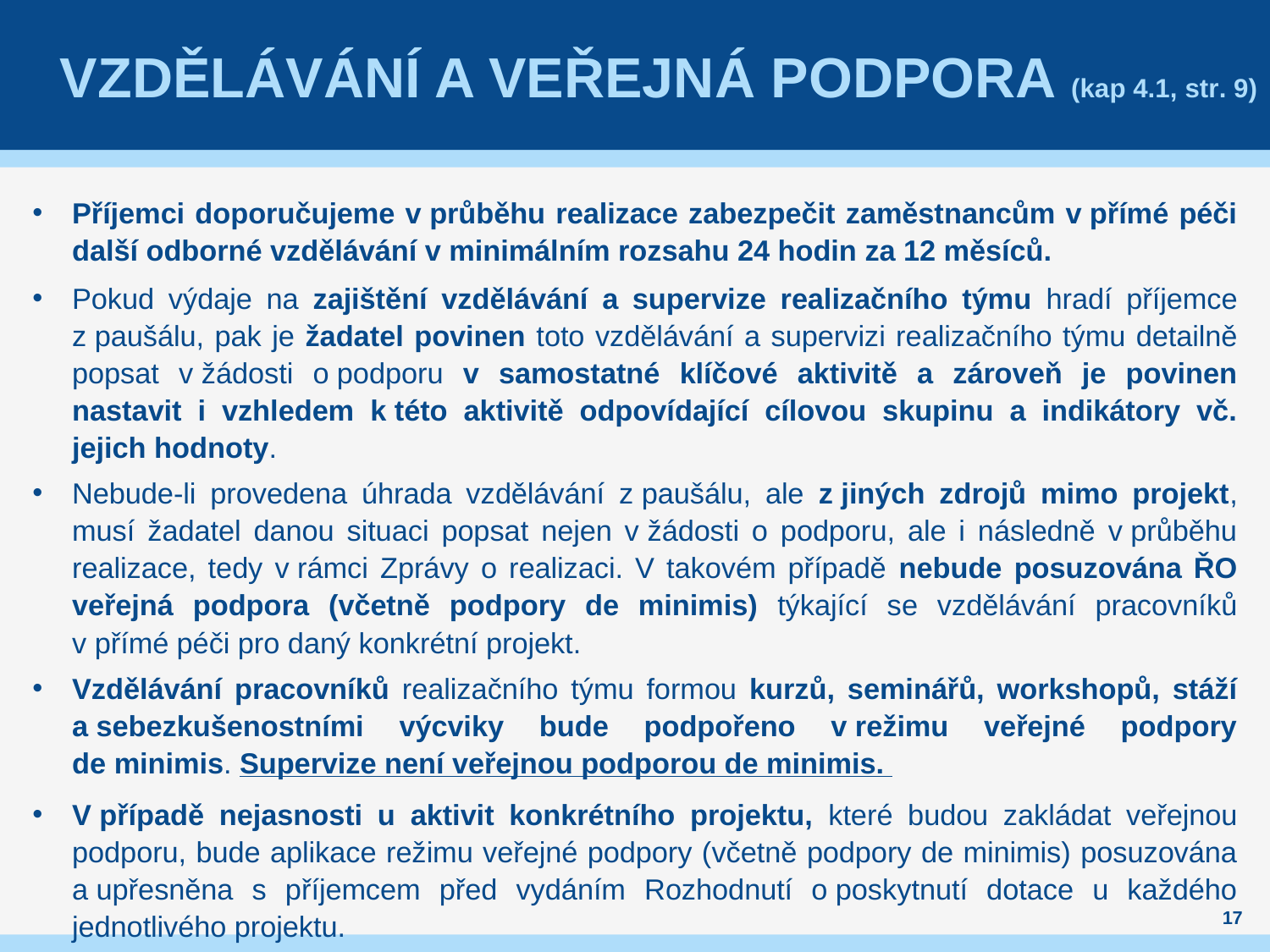

# Vzdělávání a veřejná podpora (kap 4.1, str. 9)
Příjemci doporučujeme v průběhu realizace zabezpečit zaměstnancům v přímé péči další odborné vzdělávání v minimálním rozsahu 24 hodin za 12 měsíců.
Pokud výdaje na zajištění vzdělávání a supervize realizačního týmu hradí příjemce z paušálu, pak je žadatel povinen toto vzdělávání a supervizi realizačního týmu detailně popsat v žádosti o podporu v samostatné klíčové aktivitě a zároveň je povinen nastavit i vzhledem k této aktivitě odpovídající cílovou skupinu a indikátory vč. jejich hodnoty.
Nebude-li provedena úhrada vzdělávání z paušálu, ale z jiných zdrojů mimo projekt, musí žadatel danou situaci popsat nejen v žádosti o podporu, ale i následně v průběhu realizace, tedy v rámci Zprávy o realizaci. V takovém případě nebude posuzována ŘO veřejná podpora (včetně podpory de minimis) týkající se vzdělávání pracovníků v přímé péči pro daný konkrétní projekt.
Vzdělávání pracovníků realizačního týmu formou kurzů, seminářů, workshopů, stáží a sebezkušenostními výcviky bude podpořeno v režimu veřejné podpory de minimis. Supervize není veřejnou podporou de minimis.
V případě nejasnosti u aktivit konkrétního projektu, které budou zakládat veřejnou podporu, bude aplikace režimu veřejné podpory (včetně podpory de minimis) posuzována a upřesněna s příjemcem před vydáním Rozhodnutí o poskytnutí dotace u každého jednotlivého projektu.

17